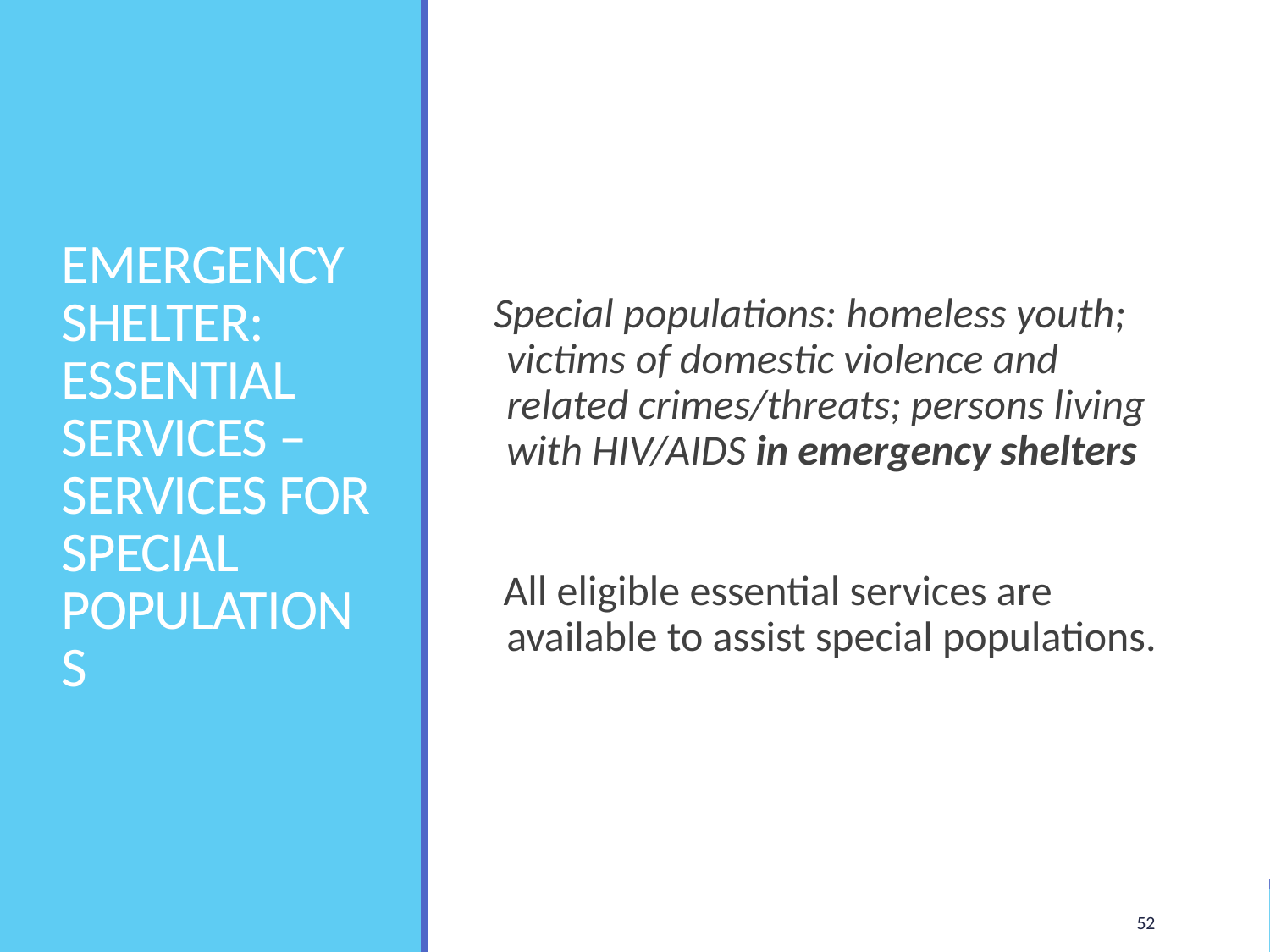

# EMERGENCY SHELTER: ESSENTIAL SERVICES – SERVICES FOR SPECIAL POPULATIONS
Special populations: homeless youth; victims of domestic violence and related crimes/threats; persons living with HIV/AIDS in emergency shelters

 All eligible essential services are available to assist special populations.
52